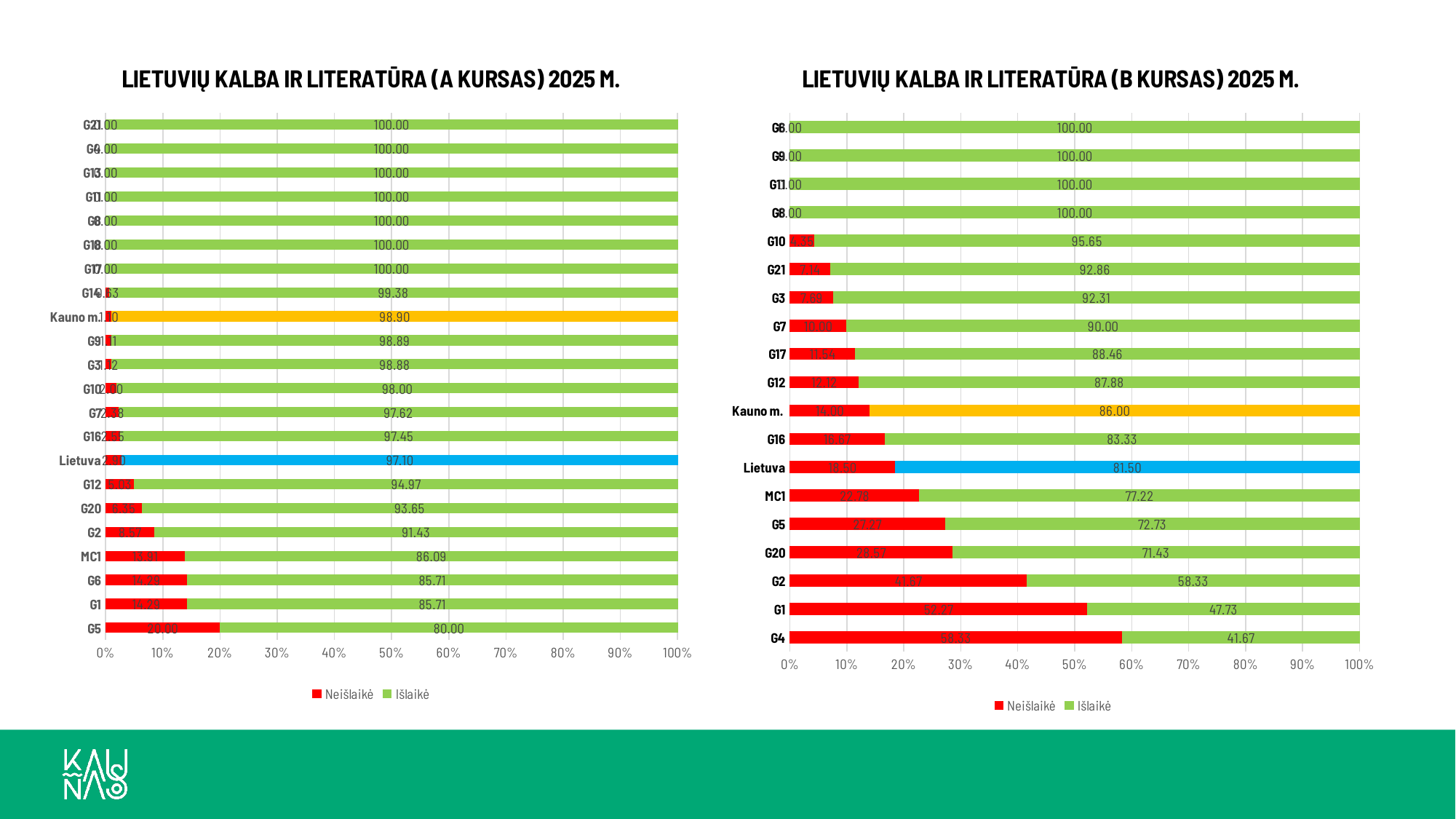

### Chart: LIETUVIŲ KALBA IR LITERATŪRA (A KURSAS) 2025 M.

| Category | Neišlaikė | Išlaikė |
|---|---|---|
| G5 | 20.0 | 80.0 |
| G1 | 14.285714285714286 | 85.71428571428571 |
| G6 | 14.285714285714286 | 85.71428571428571 |
| MC1 | 13.91304347826087 | 86.08695652173913 |
| G2 | 8.571428571428571 | 91.42857142857143 |
| G20 | 6.349206349206349 | 93.65079365079364 |
| G12 | 5.031446540880503 | 94.96855345911949 |
| Lietuva | 2.9 | 97.1 |
| G16 | 2.5510204081632653 | 97.44897959183673 |
| G7 | 2.380952380952381 | 97.61904761904762 |
| G10 | 2.0 | 98.0 |
| G3 | 1.1235955056179776 | 98.87640449438203 |
| G9 | 1.1111111111111112 | 98.88888888888889 |
| Kauno m. | 1.1 | 98.9 |
| G14 | 0.625 | 99.375 |
| G17 | 0.0 | 100.0 |
| G18 | 0.0 | 100.0 |
| G8 | 0.0 | 100.0 |
| G11 | 0.0 | 100.0 |
| G13 | 0.0 | 100.0 |
| G4 | 0.0 | 100.0 |
| G21 | 0.0 | 100.0 |

### Chart: LIETUVIŲ KALBA IR LITERATŪRA (B KURSAS) 2025 M.

| Category | Neišlaikė | Išlaikė |
|---|---|---|
| G4 | 58.333333333333336 | 41.666666666666664 |
| G1 | 52.27272727272727 | 47.72727272727273 |
| G2 | 41.666666666666664 | 58.333333333333336 |
| G20 | 28.571428571428573 | 71.42857142857143 |
| G5 | 27.272727272727273 | 72.72727272727273 |
| MC1 | 22.78481012658228 | 77.21518987341773 |
| Lietuva | 18.5 | 81.5 |
| G16 | 16.666666666666668 | 83.33333333333333 |
| Kauno m.  | 14.0 | 86.0 |
| G12 | 12.121212121212121 | 87.87878787878788 |
| G17 | 11.538461538461538 | 88.46153846153847 |
| G7 | 10.0 | 90.0 |
| G3 | 7.6923076923076925 | 92.3076923076923 |
| G21 | 7.142857142857143 | 92.85714285714286 |
| G10 | 4.3478260869565215 | 95.65217391304348 |
| G8 | 0.0 | 100.0 |
| G11 | 0.0 | 100.0 |
| G9 | 0.0 | 100.0 |
| G6 | 0.0 | 100.0 |